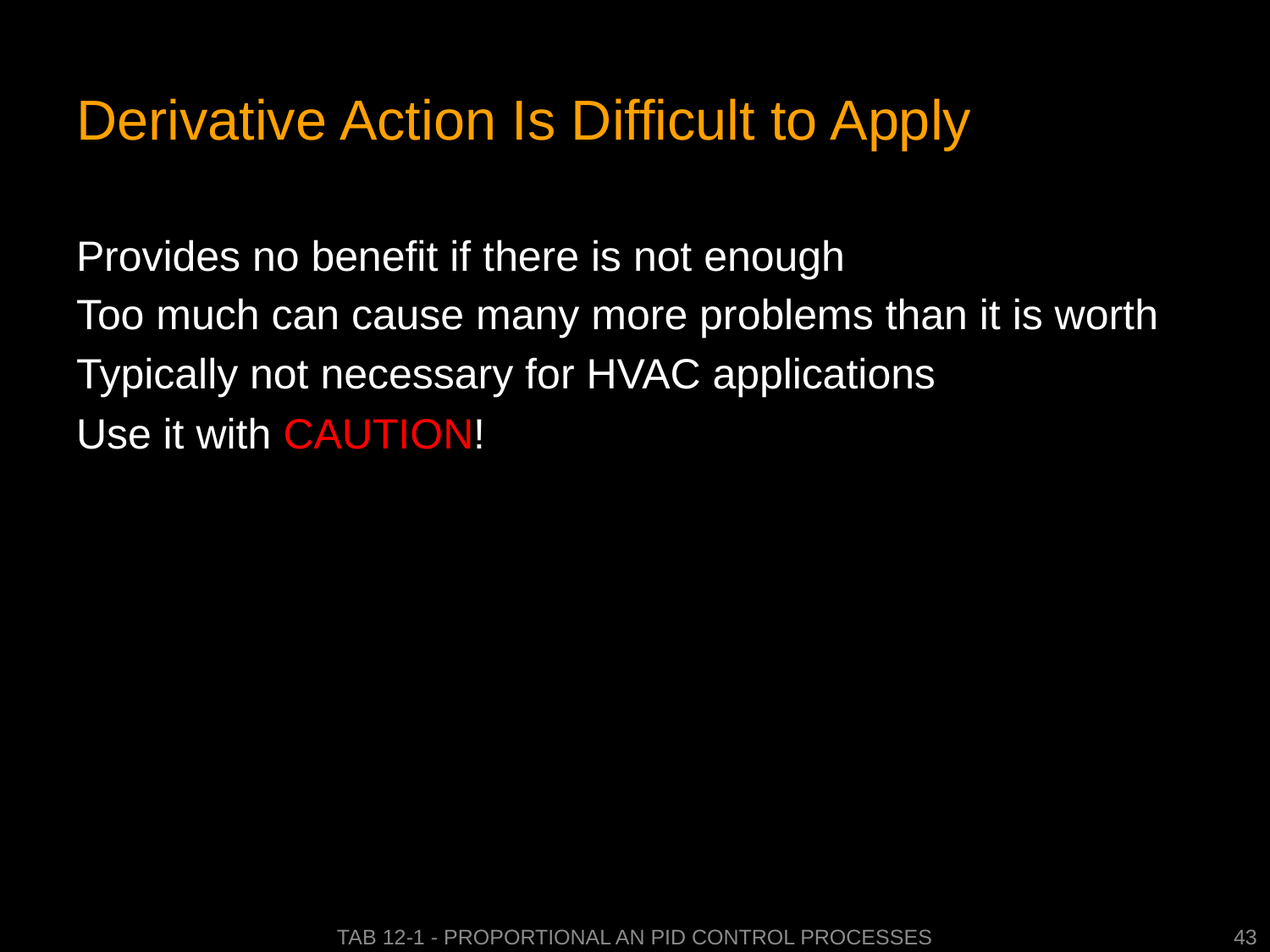

# Derivative Action Is Difficult to Apply
Provides no benefit if there is not enough
Too much can cause many more problems than it is worth
Typically not necessary for HVAC applications
Use it with CAUTION!
Tab 12-1 - Proportional an PID Control Processes
43